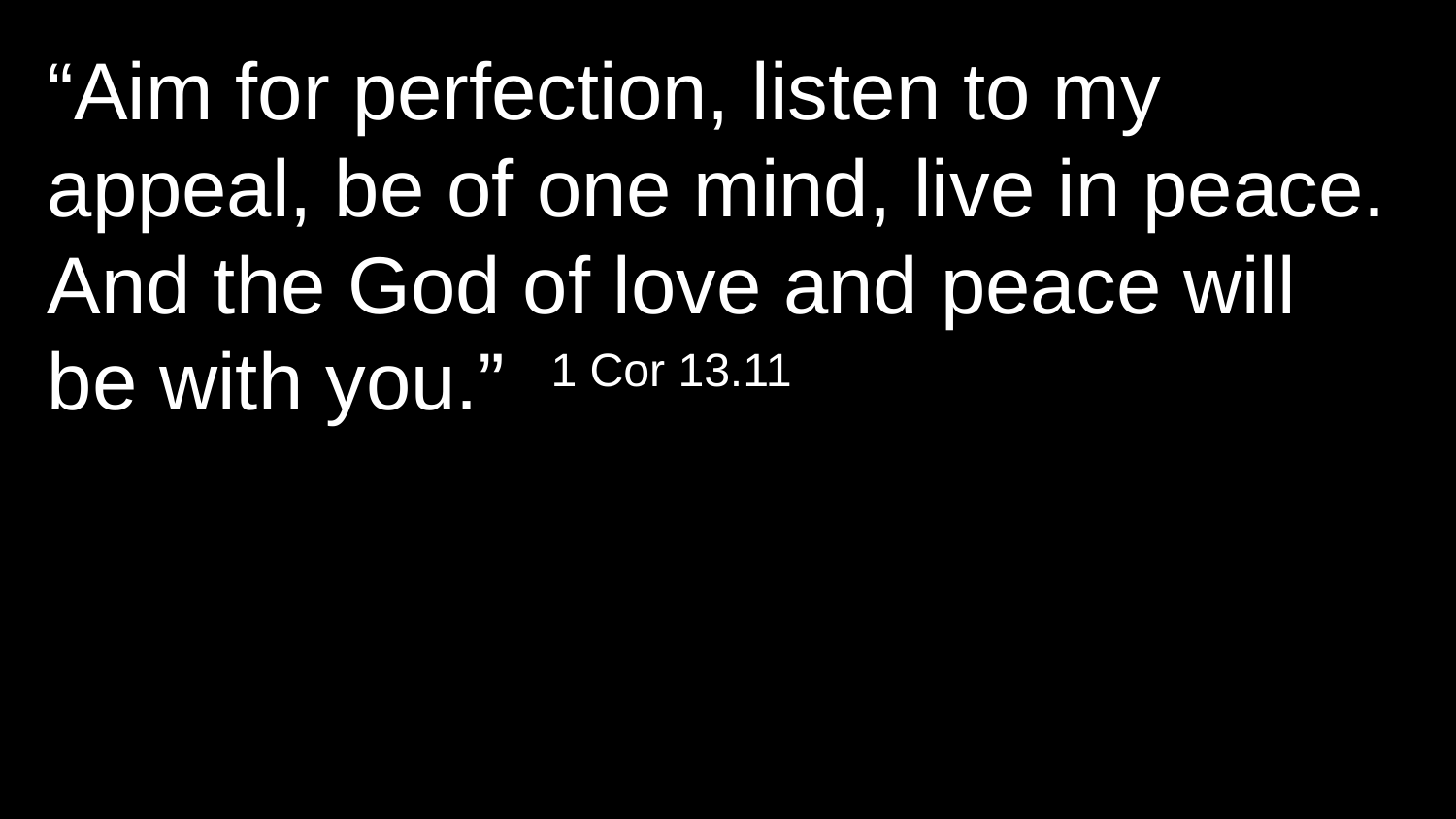

“Aim for perfection, listen to my appeal, be of one mind, live in peace. And the God of love and peace will be with you.”  1 Cor 13.11